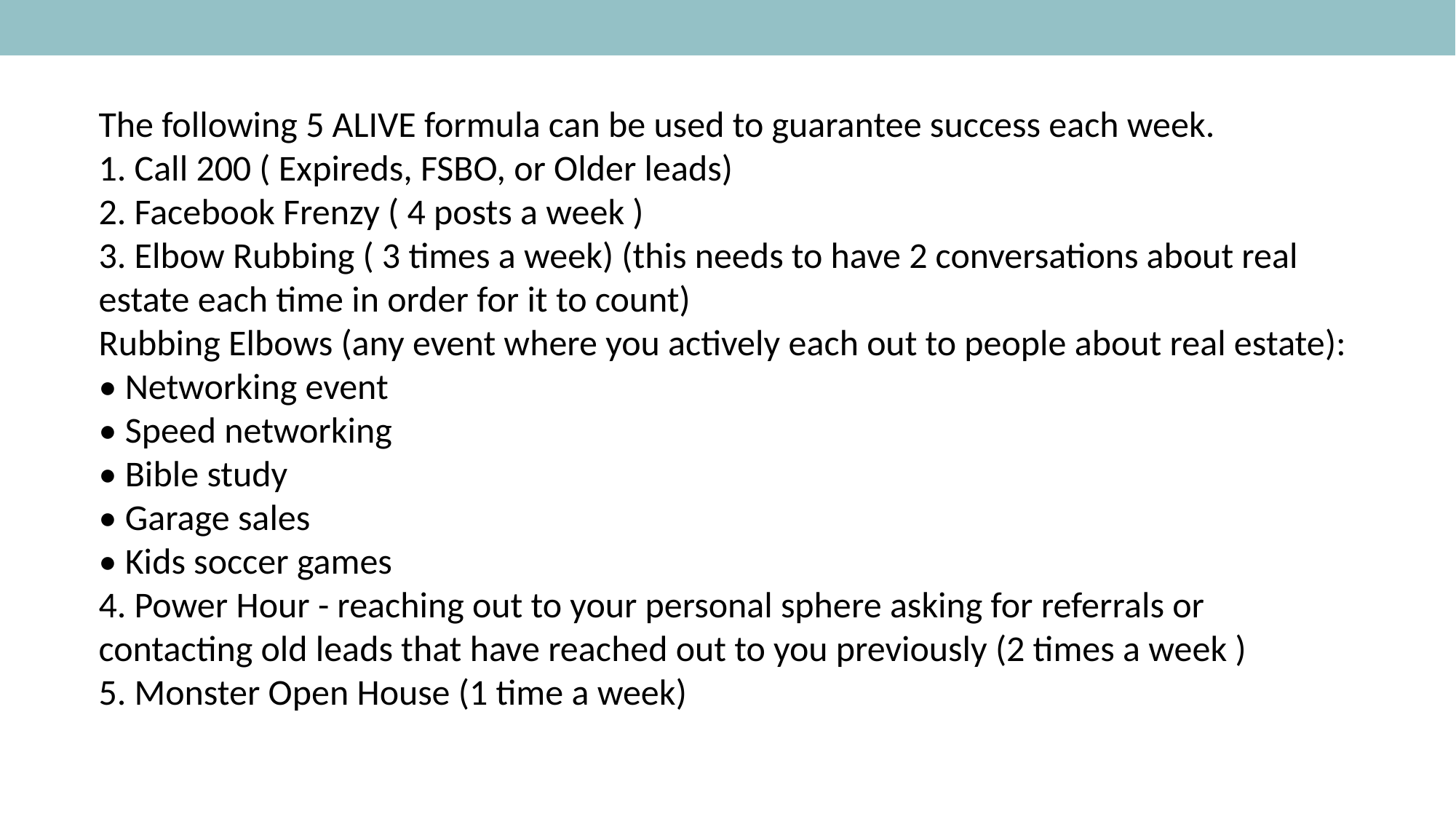

The following 5 ALIVE formula can be used to guarantee success each week.
1. Call 200 ( Expireds, FSBO, or Older leads)
2. Facebook Frenzy ( 4 posts a week )
3. Elbow Rubbing ( 3 times a week) (this needs to have 2 conversations about real estate each time in order for it to count)
Rubbing Elbows (any event where you actively each out to people about real estate):
• Networking event
• Speed networking
• Bible study
• Garage sales
• Kids soccer games
4. Power Hour - reaching out to your personal sphere asking for referrals or contacting old leads that have reached out to you previously (2 times a week )
5. Monster Open House (1 time a week)